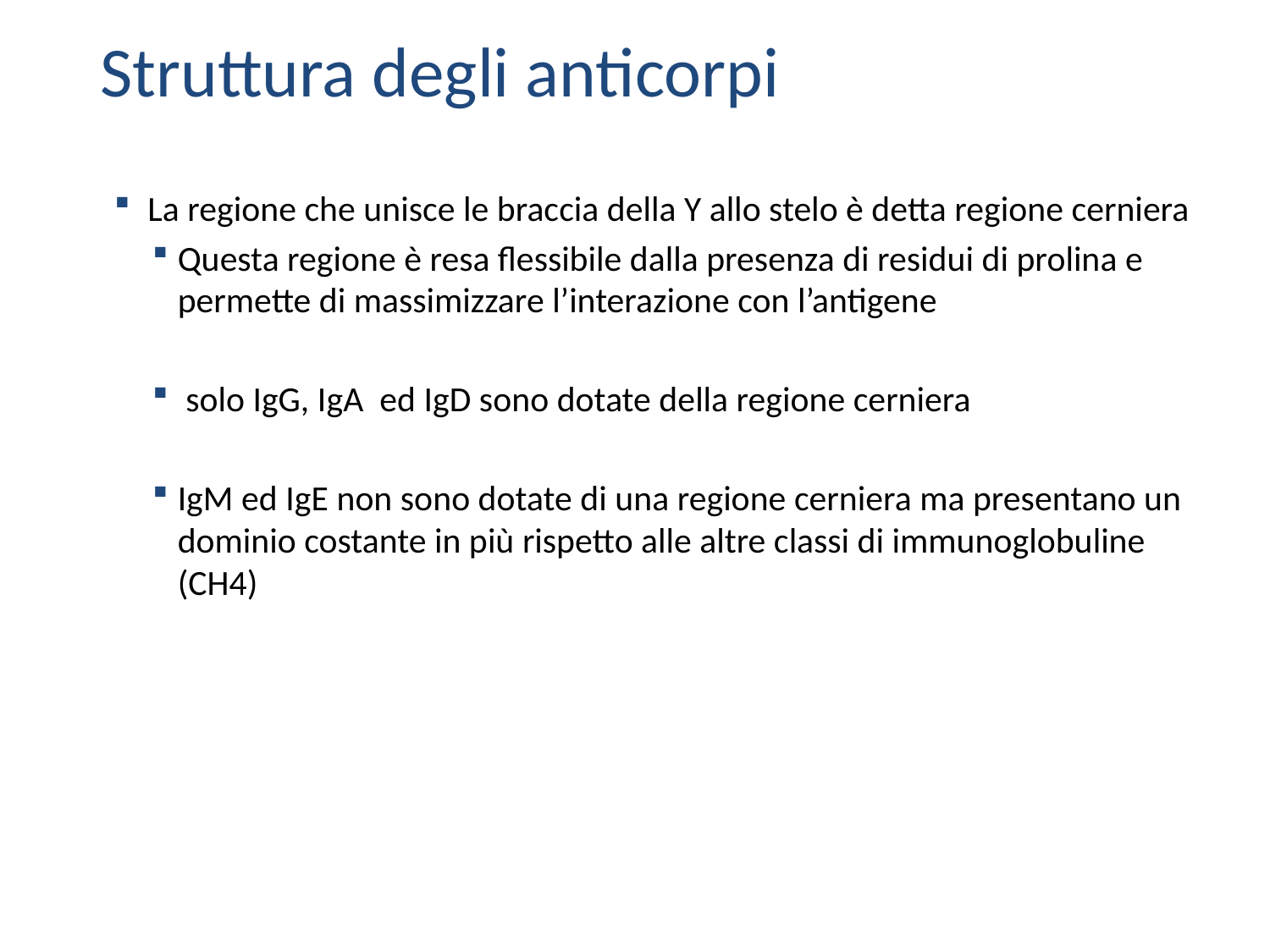

Struttura degli anticorpi
 La regione che unisce le braccia della Y allo stelo è detta regione cerniera
Questa regione è resa flessibile dalla presenza di residui di prolina e permette di massimizzare l’interazione con l’antigene

 solo IgG, IgA  ed IgD sono dotate della regione cerniera

IgM ed IgE non sono dotate di una regione cerniera ma presentano un dominio costante in più rispetto alle altre classi di immunoglobuline (CH4)